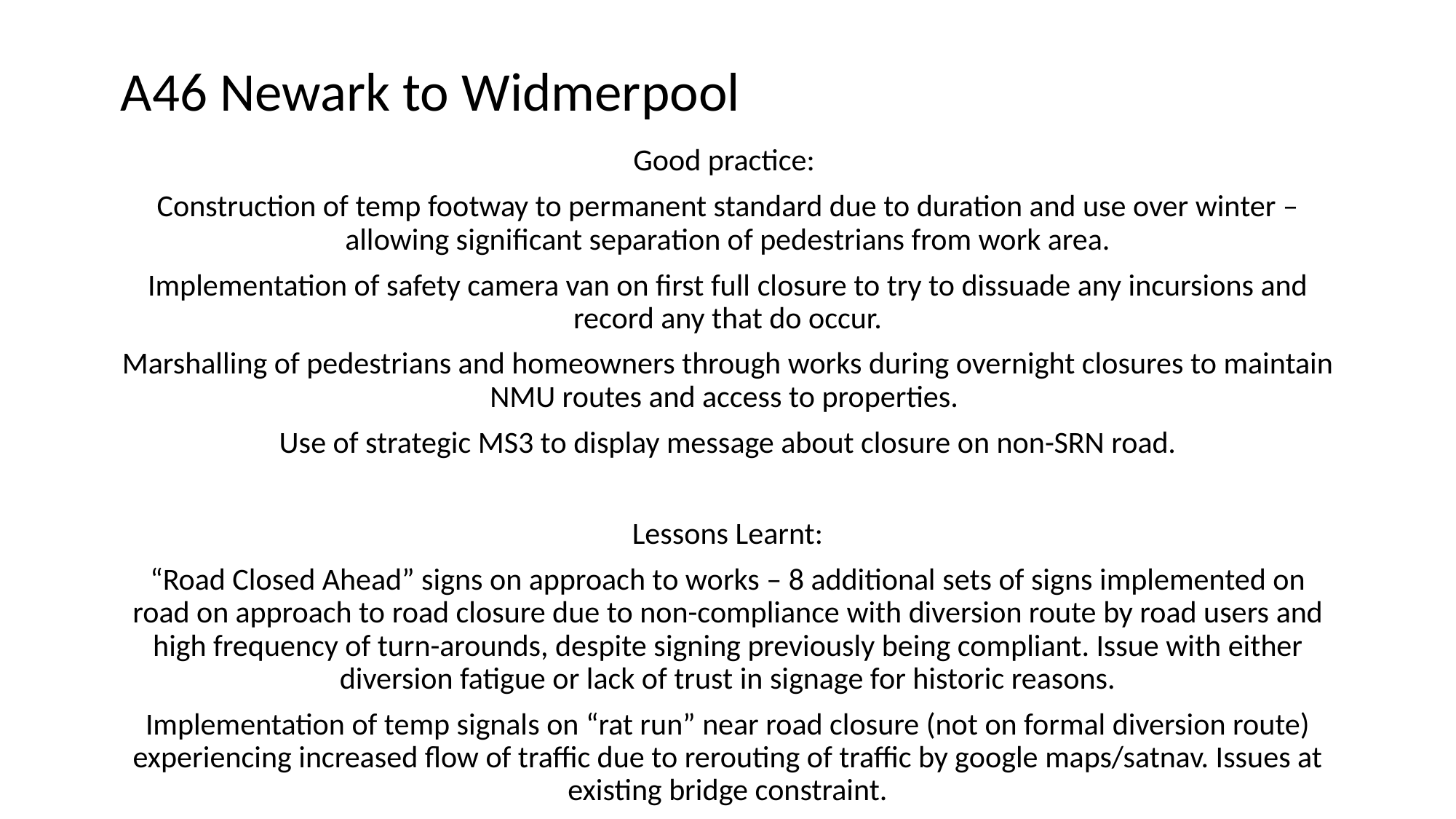

A46 Newark to Widmerpool
Good practice:
Construction of temp footway to permanent standard due to duration and use over winter – allowing significant separation of pedestrians from work area.
Implementation of safety camera van on first full closure to try to dissuade any incursions and record any that do occur.
Marshalling of pedestrians and homeowners through works during overnight closures to maintain NMU routes and access to properties.
Use of strategic MS3 to display message about closure on non-SRN road.

Lessons Learnt:
“Road Closed Ahead” signs on approach to works – 8 additional sets of signs implemented on road on approach to road closure due to non-compliance with diversion route by road users and high frequency of turn-arounds, despite signing previously being compliant. Issue with either diversion fatigue or lack of trust in signage for historic reasons.
Implementation of temp signals on “rat run” near road closure (not on formal diversion route) experiencing increased flow of traffic due to rerouting of traffic by google maps/satnav. Issues at existing bridge constraint.